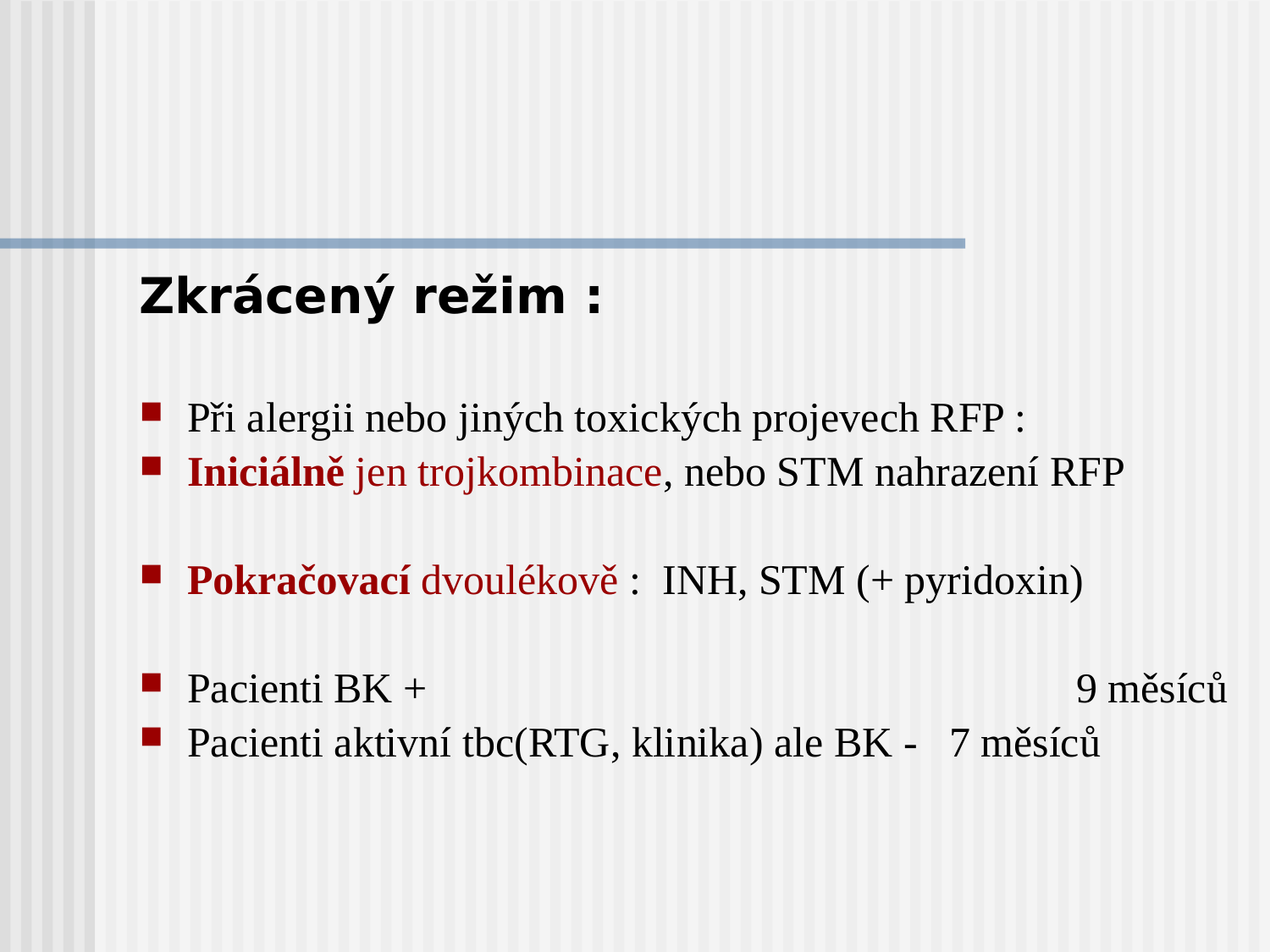

Zkrácený režim :

Při alergii nebo jiných toxických projevech RFP :
Iniciálně jen trojkombinace, nebo STM nahrazení RFP

Pokračovací dvoulékově :  INH, STM (+ pyridoxin)

Pacienti BK +   					9 měsíců
Pacienti aktivní tbc(RTG, klinika) ale BK -	7 měsíců